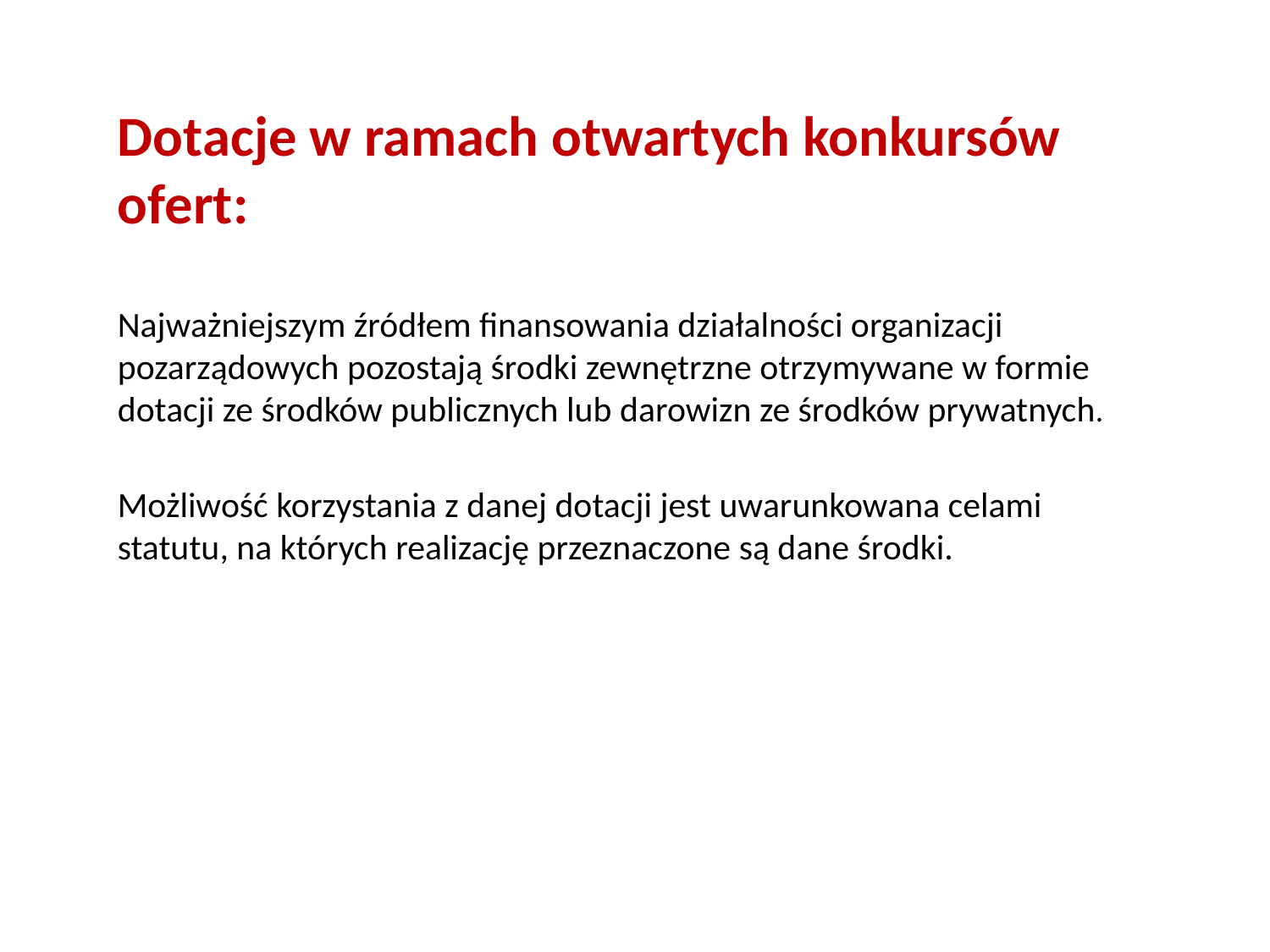

# Dotacje w ramach otwartych konkursów ofert:
Najważniejszym źródłem finansowania działalności organizacji pozarządowych pozostają środki zewnętrzne otrzymywane w formie dotacji ze środków publicznych lub darowizn ze środków prywatnych.
Możliwość korzystania z danej dotacji jest uwarunkowana celami statutu, na których realizację przeznaczone są dane środki.